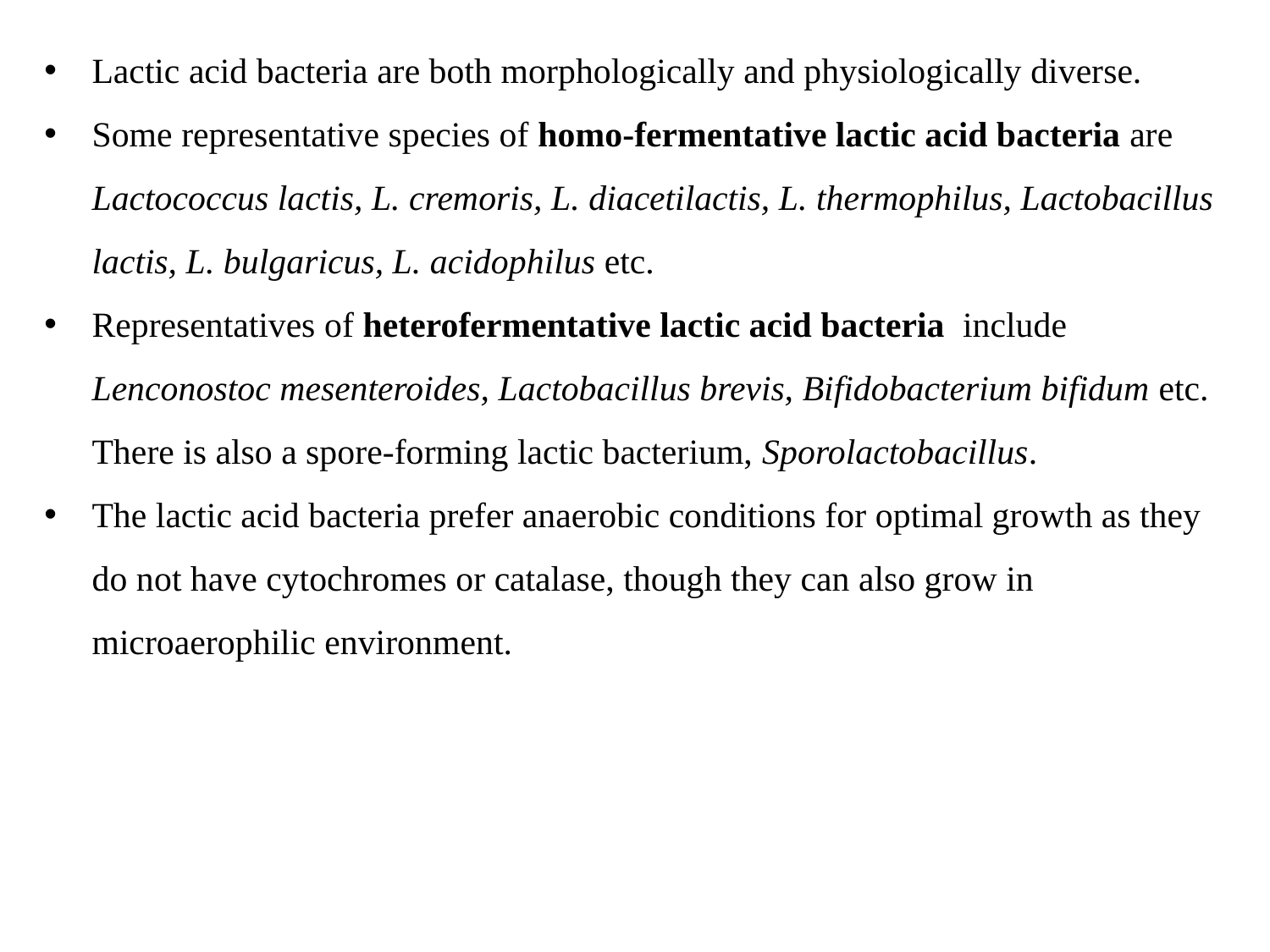

Lactic acid bacteria are both morphologically and physiologically diverse.
Some representative species of homo-fermentative lactic acid bacteria are Lactococcus lactis, L. cremoris, L. diacetilactis, L. thermophilus, Lactobacillus lactis, L. bulgaricus, L. acidophilus etc.
Representatives of heterofermentative lactic acid bacteria  include Lenconostoc mesenteroides, Lactobacillus brevis, Bifidobacterium bifidum etc. There is also a spore-forming lactic bacterium, Sporolactobacillus.
The lactic acid bacteria prefer anaerobic conditions for optimal growth as they do not have cytochromes or catalase, though they can also grow in microaerophilic environment.